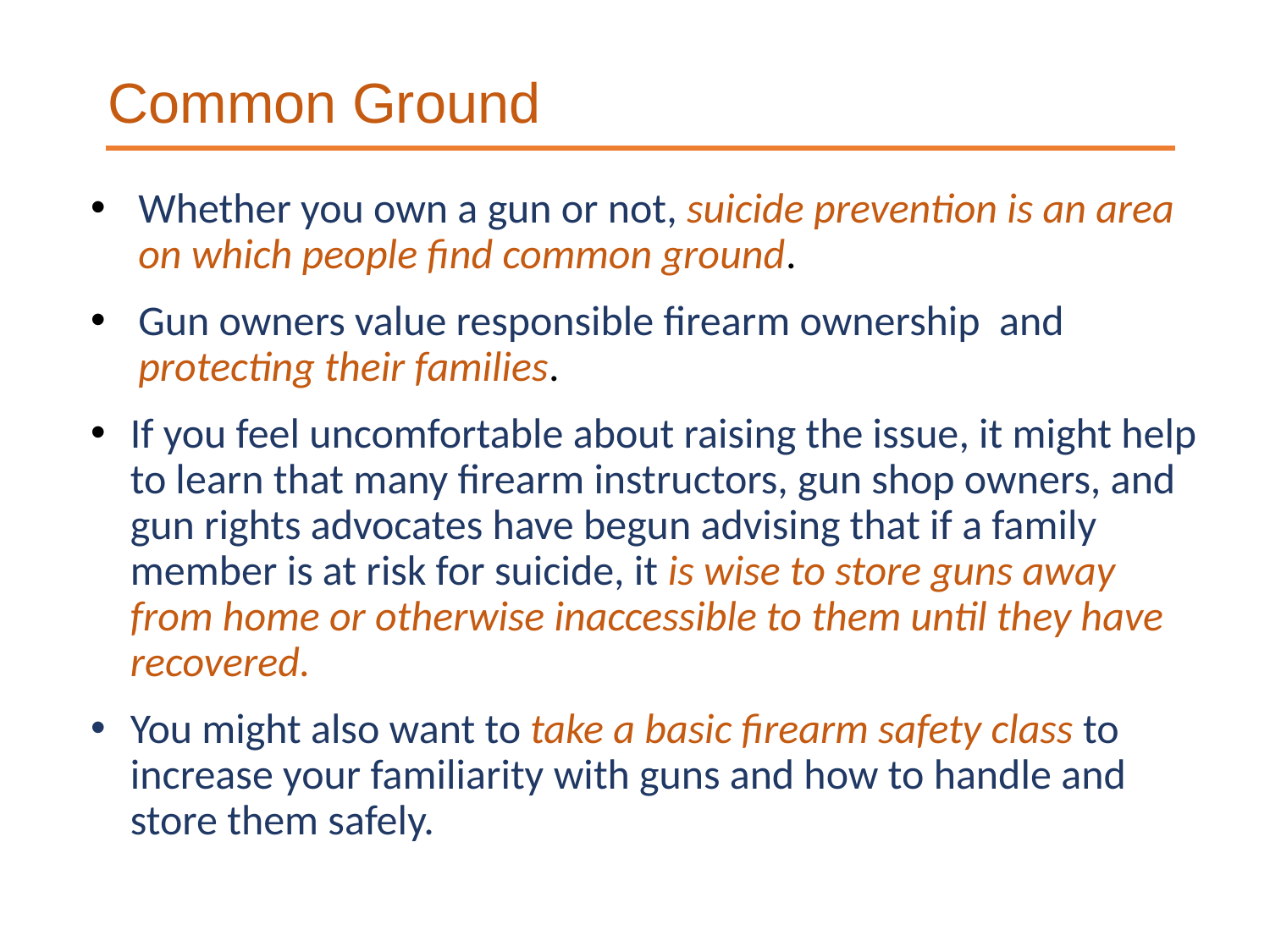

Common Ground
Whether you own a gun or not, suicide prevention is an area on which people find common ground.
Gun owners value responsible firearm ownership  and protecting their families.
If you feel uncomfortable about raising the issue, it might help to learn that many firearm instructors, gun shop owners, and gun rights advocates have begun advising that if a family member is at risk for suicide, it is wise to store guns away from home or otherwise inaccessible to them until they have recovered.
You might also want to take a basic firearm safety class to increase your familiarity with guns and how to handle and store them safely.